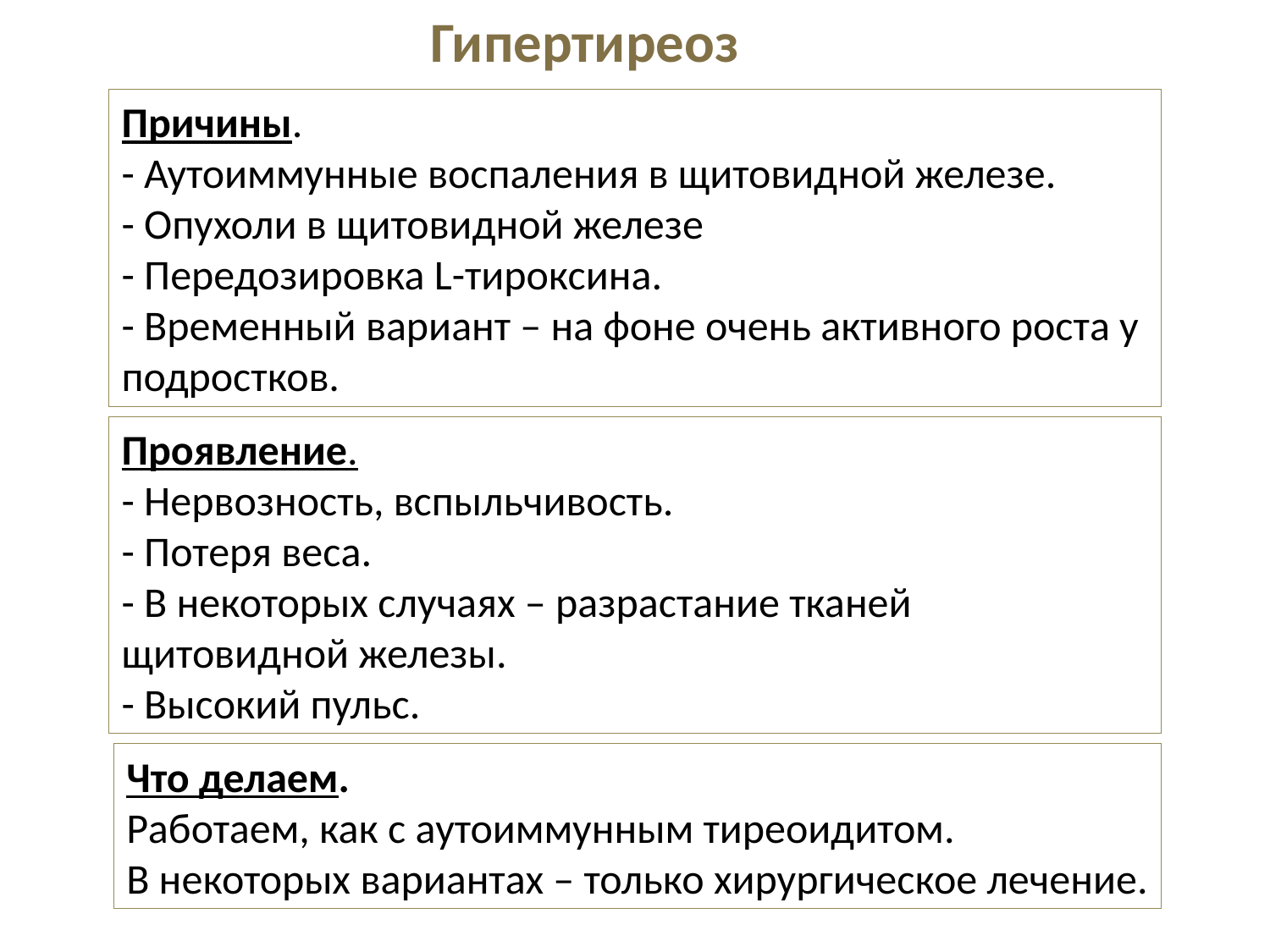

Гипертиреоз
Причины.
- Аутоиммунные воспаления в щитовидной железе.
- Опухоли в щитовидной железе
- Передозировка L-тироксина.
- Временный вариант – на фоне очень активного роста у подростков.
Проявление.
- Нервозность, вспыльчивость.
- Потеря веса.
- В некоторых случаях – разрастание тканей щитовидной железы.
- Высокий пульс.
Что делаем.
Работаем, как с аутоиммунным тиреоидитом.
В некоторых вариантах – только хирургическое лечение.